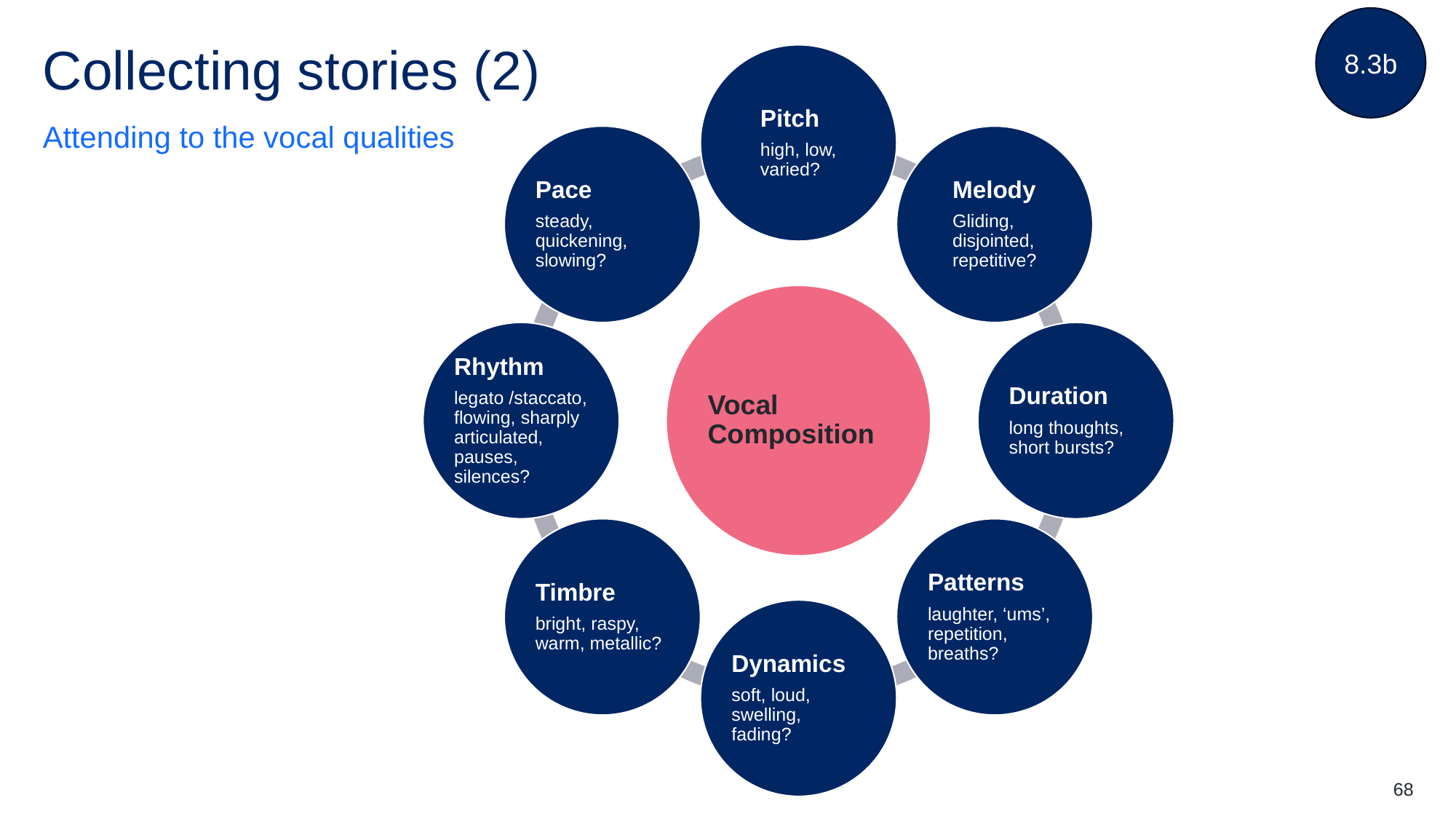

8.3b
# Collecting stories (2)
Vocal Composition
Pitch
high, low, varied?
Melody
Gliding, disjointed, repetitive?
Duration
long thoughts, short bursts?
Patterns
laughter, ‘ums’, repetition, breaths?
Dynamics
soft, loud, swelling, fading?
Timbre
bright, raspy, warm, metallic?
Rhythm
legato /staccato, flowing, sharply articulated, pauses, silences?
Pace
steady, quickening, slowing?
Attending to the vocal qualities
68